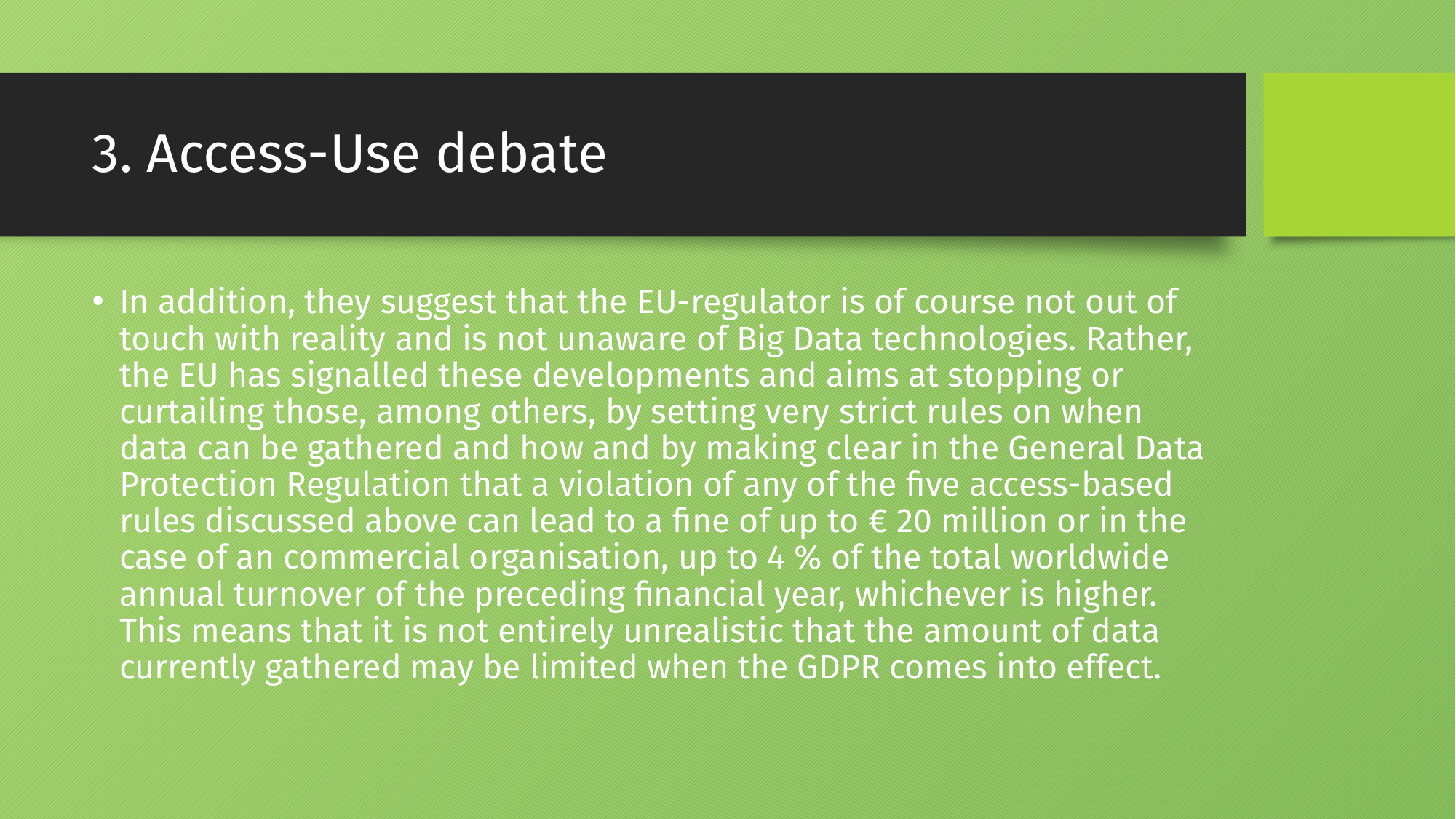

# 3. Access-Use debate
In addition, they suggest that the EU-regulator is of course not out of touch with reality and is not unaware of Big Data technologies. Rather, the EU has signalled these developments and aims at stopping or curtailing those, among others, by setting very strict rules on when data can be gathered and how and by making clear in the General Data Protection Regulation that a violation of any of the five access-based rules discussed above can lead to a fine of up to € 20 million or in the case of an commercial organisation, up to 4 % of the total worldwide annual turnover of the preceding financial year, whichever is higher. This means that it is not entirely unrealistic that the amount of data currently gathered may be limited when the GDPR comes into effect.